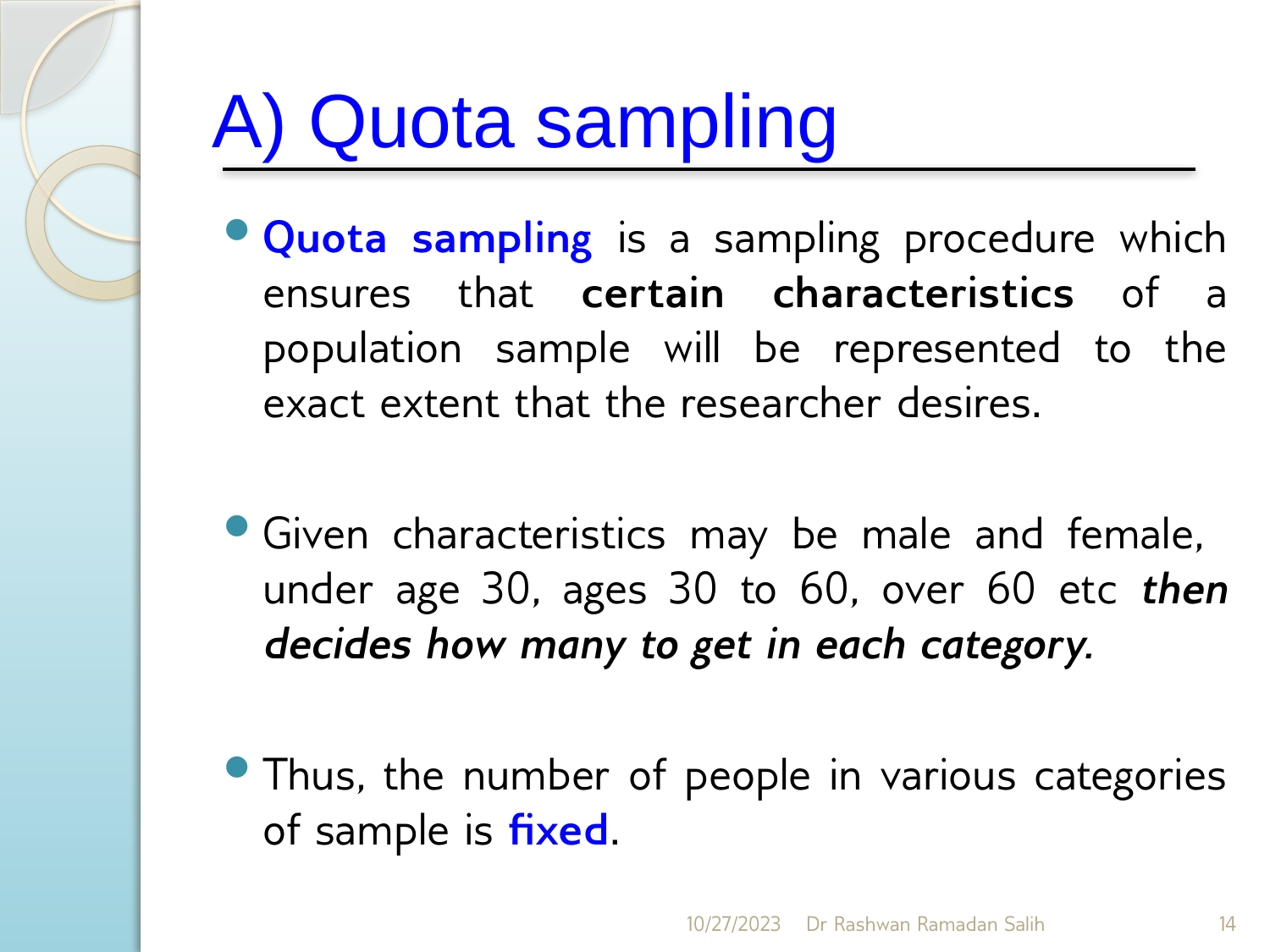

# A) Quota sampling
Quota sampling is a sampling procedure which ensures that certain characteristics of a population sample will be represented to the exact extent that the researcher desires.

Given characteristics may be male and female,  under age 30, ages 30 to 60, over 60 etc then decides how many to get in each category.

Thus, the number of people in various categories of sample is fixed.

10/27/2023
Dr Rashwan Ramadan Salih
14